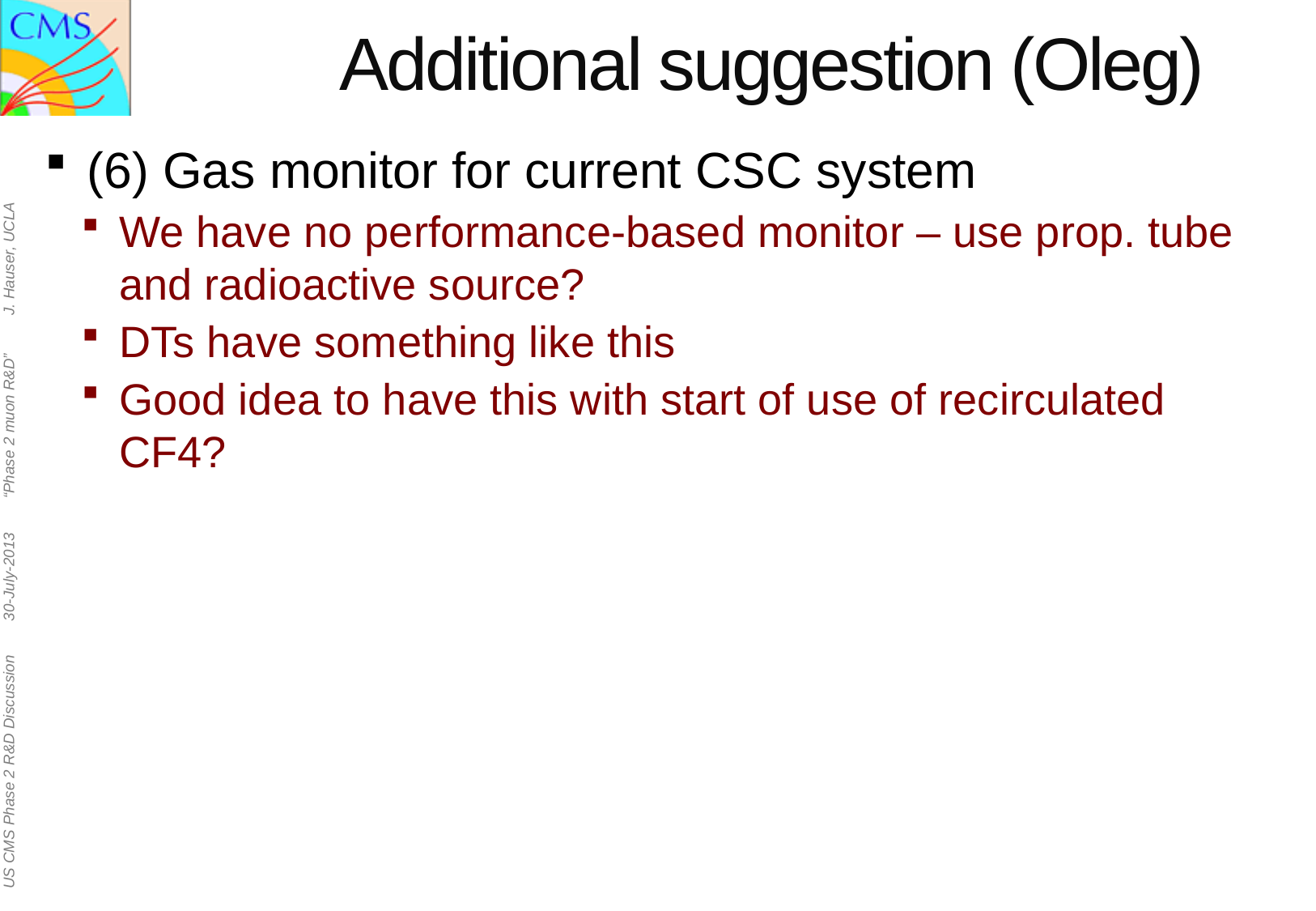

# Additional suggestion (Oleg)
(6) Gas monitor for current CSC system
We have no performance-based monitor – use prop. tube and radioactive source?
DTs have something like this
Good idea to have this with start of use of recirculated CF4?